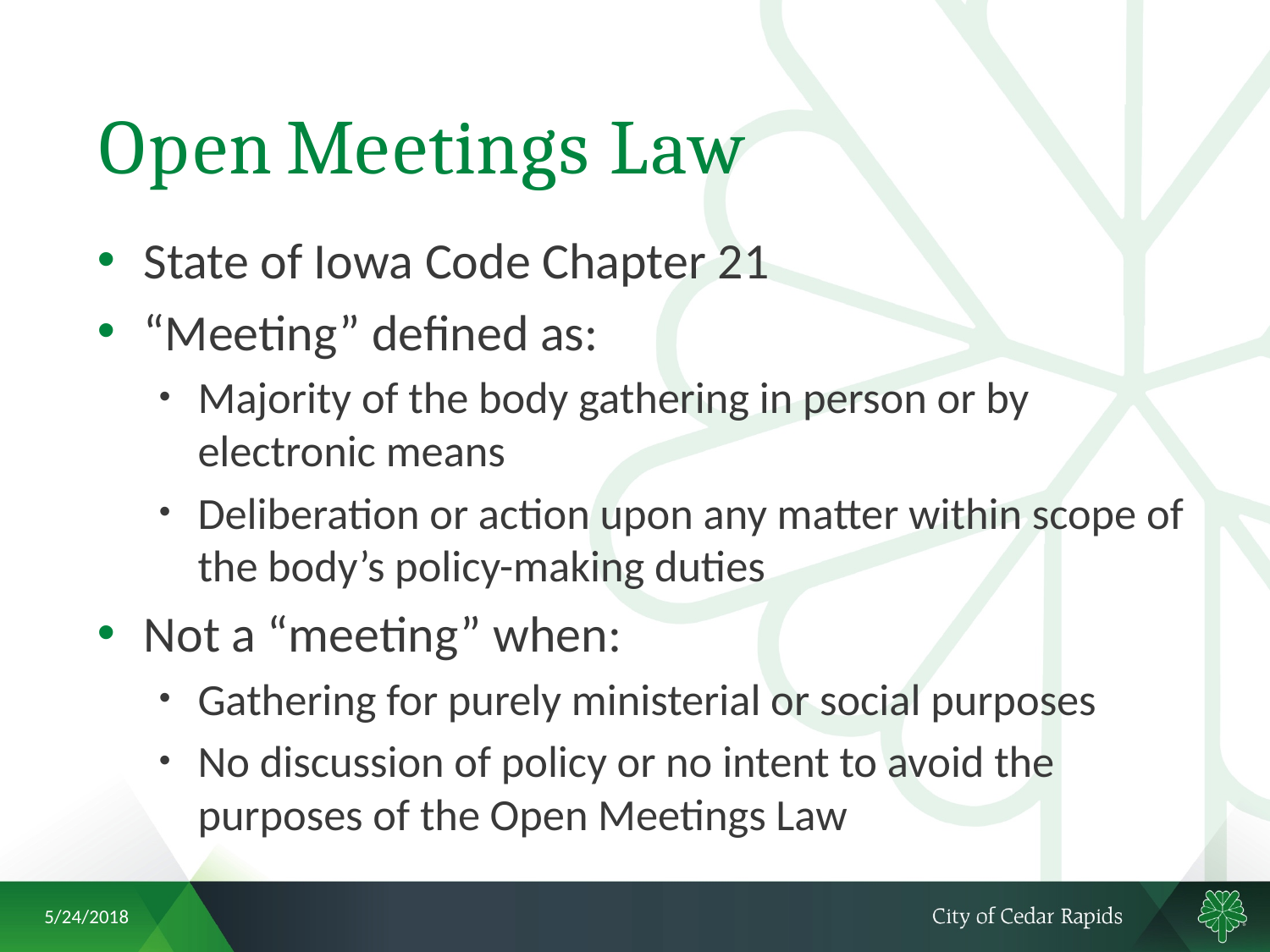

# Open Meetings Law
State of Iowa Code Chapter 21
“Meeting” defined as:
Majority of the body gathering in person or by electronic means
Deliberation or action upon any matter within scope of the body’s policy-making duties
Not a “meeting” when:
Gathering for purely ministerial or social purposes
No discussion of policy or no intent to avoid the purposes of the Open Meetings Law

5/24/2018